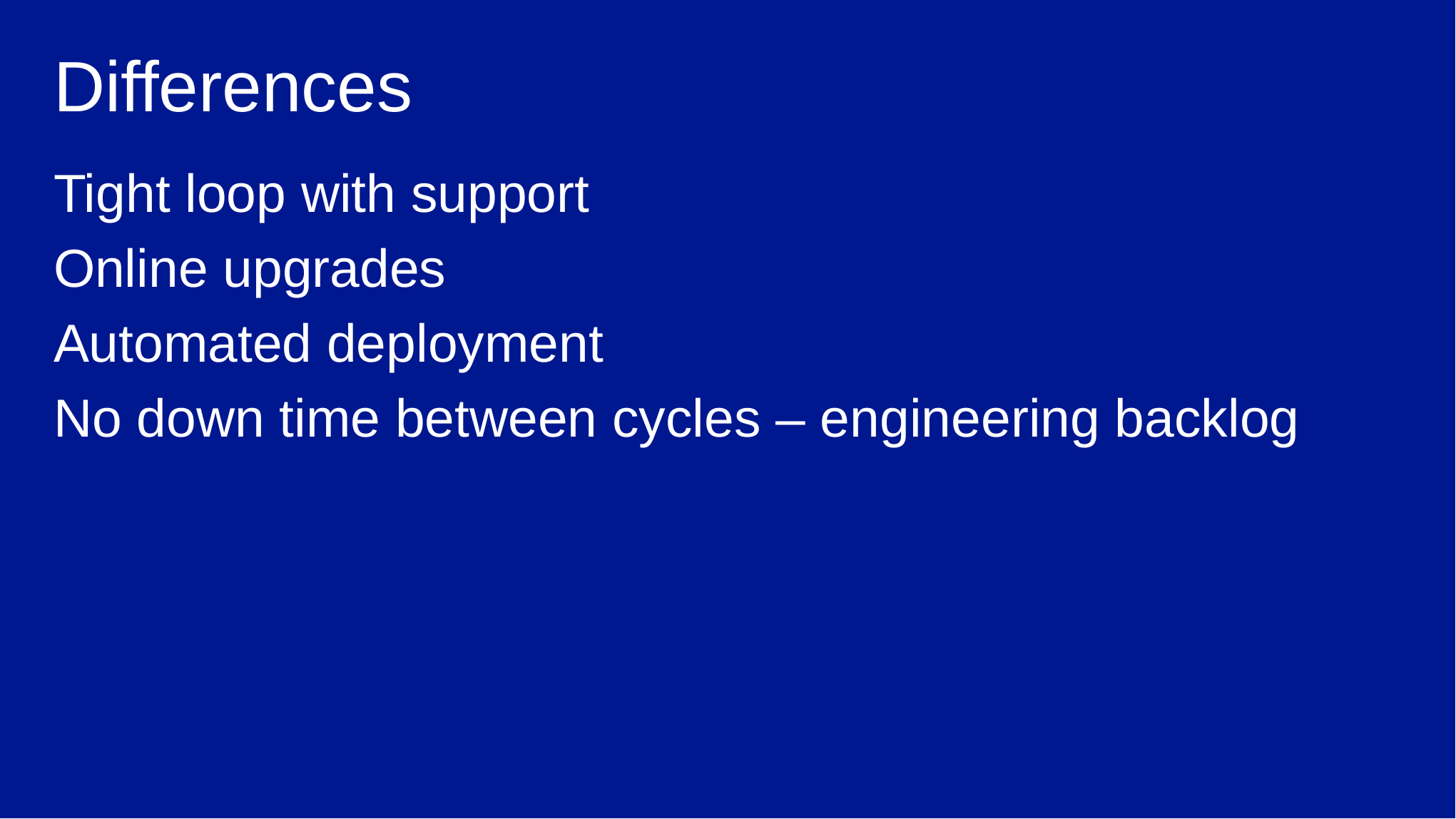

# Differences
Tight loop with support
Online upgrades
Automated deployment
No down time between cycles – engineering backlog